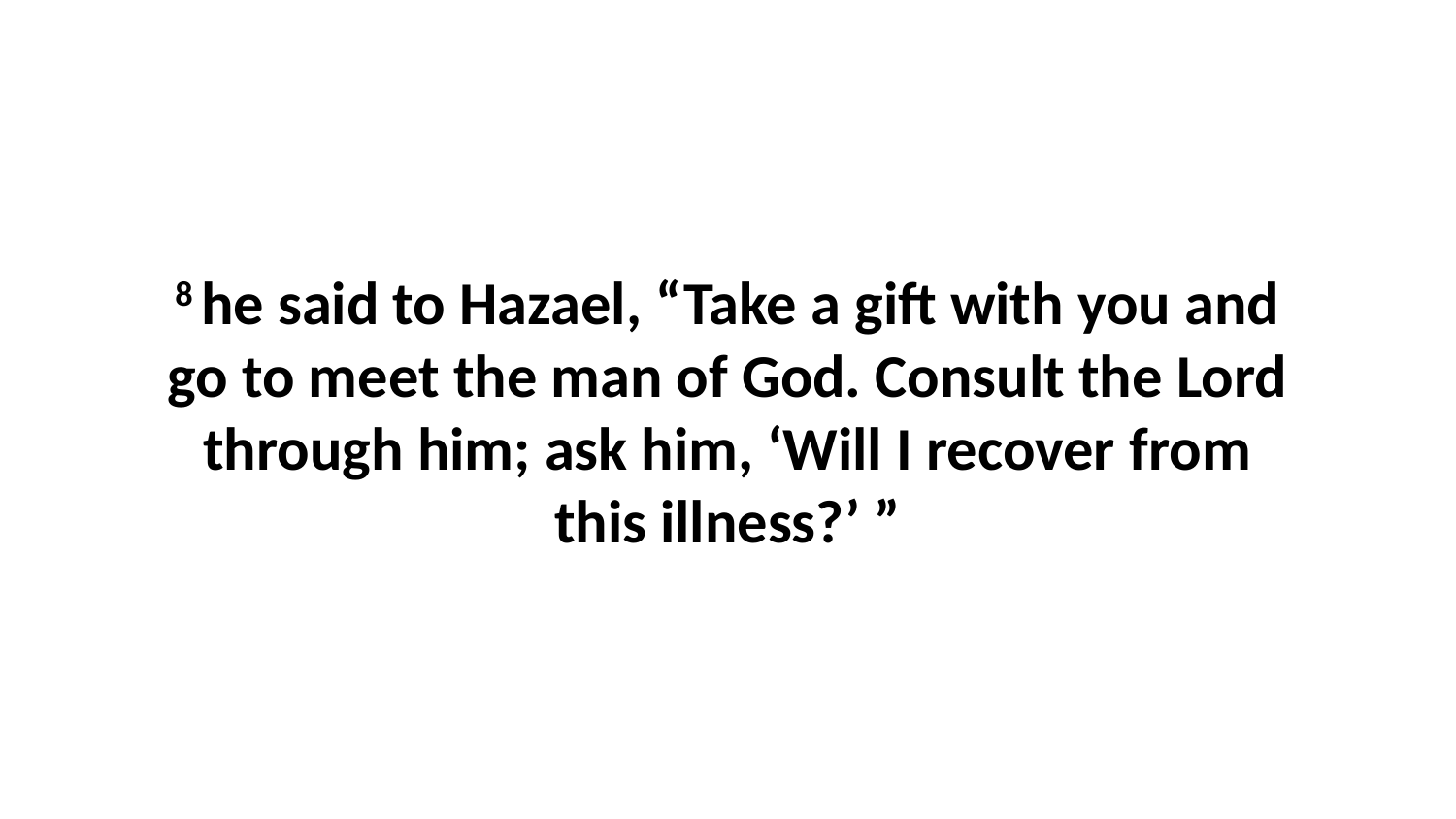

8 he said to Hazael, “Take a gift with you and go to meet the man of God. Consult the Lord through him; ask him, ‘Will I recover from this illness?’ ”